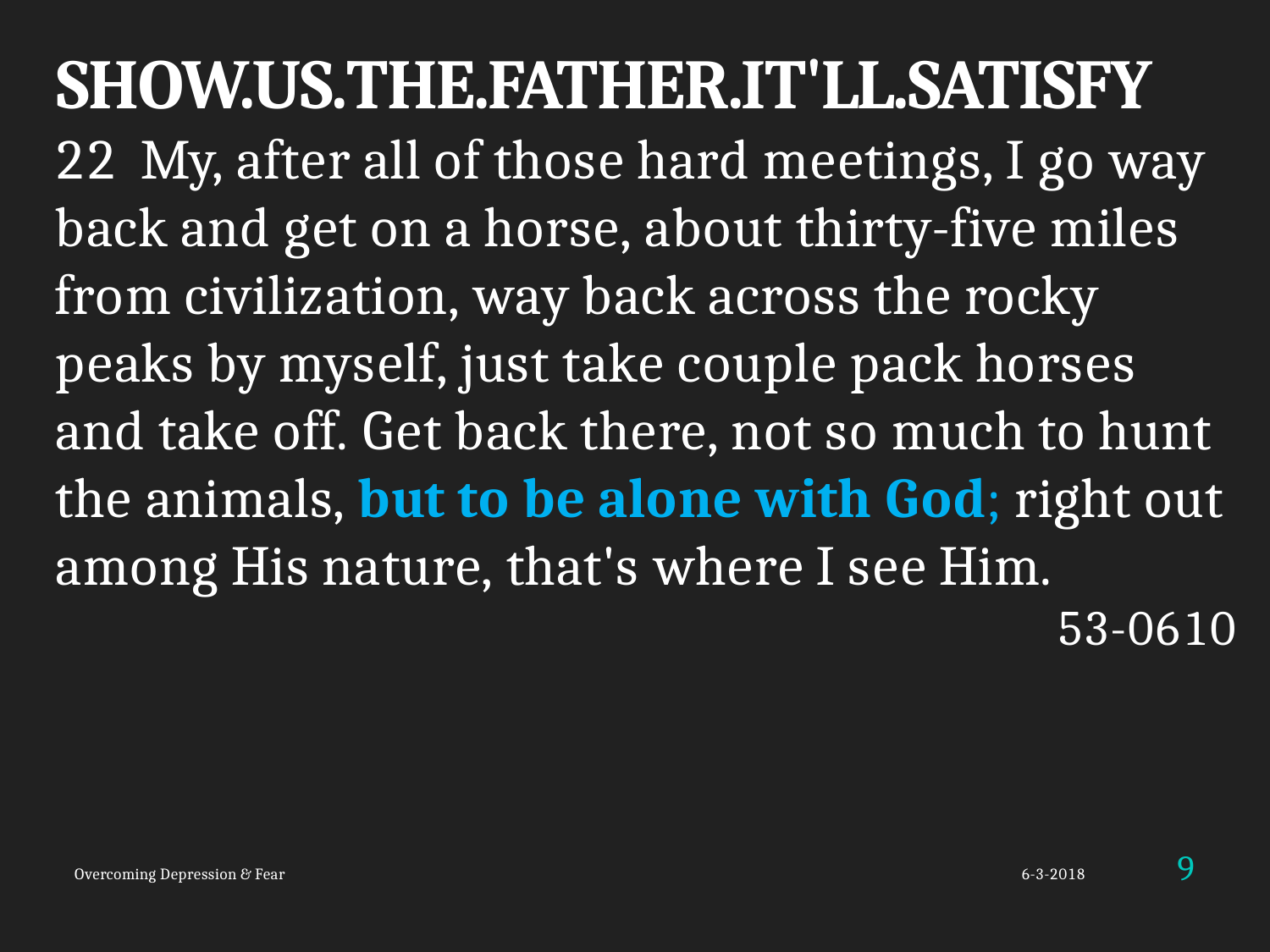

SHOW.US.THE.FATHER.IT'LL.SATISFY  	22  My, after all of those hard meetings, I go way back and get on a horse, about thirty-five miles from civilization, way back across the rocky peaks by myself, just take couple pack horses and take off. Get back there, not so much to hunt the animals, but to be alone with God; right out among His nature, that's where I see Him.
53-0610
9
Overcoming Depression & Fear
6-3-2018